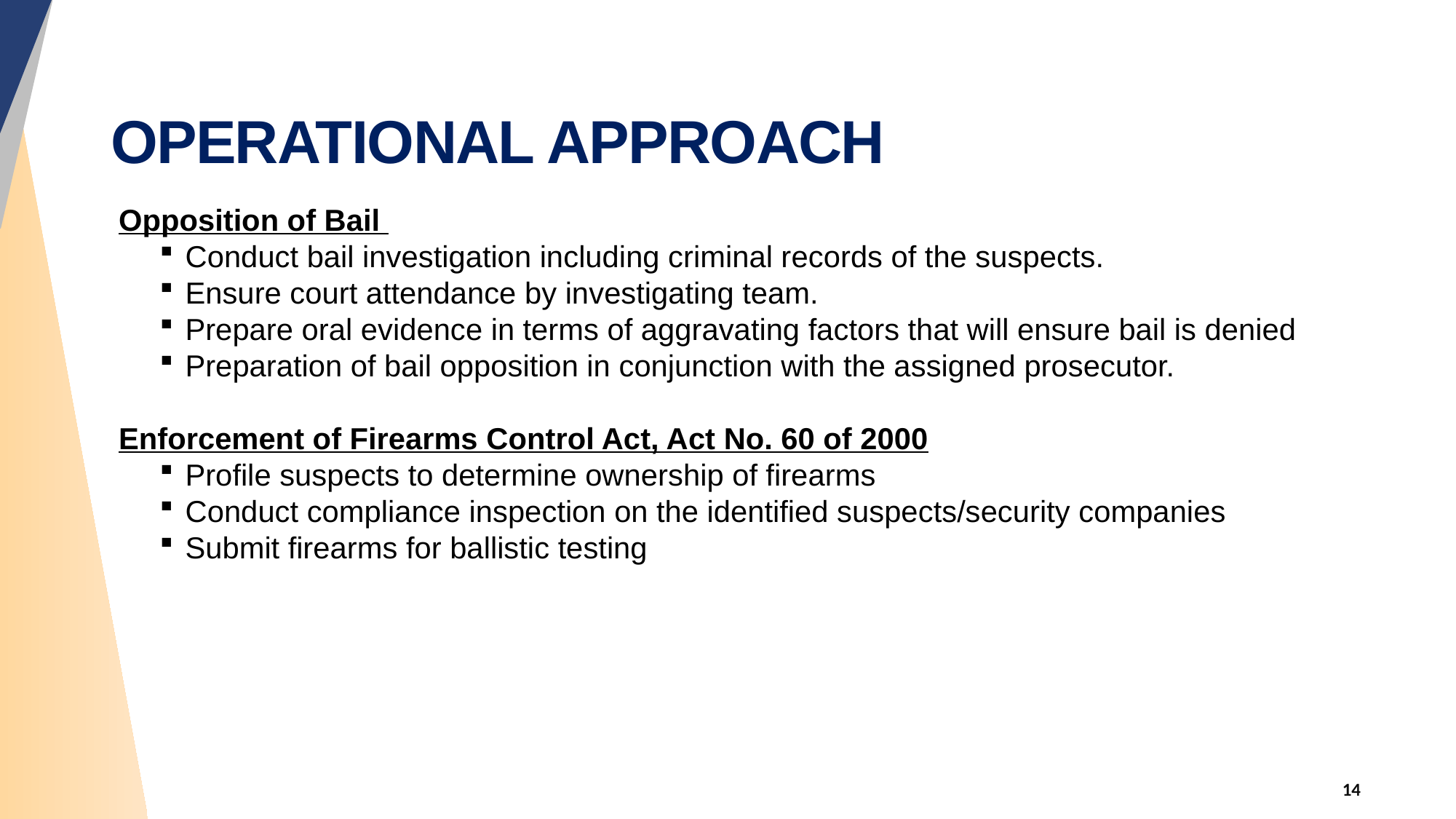

OPERATIONAL APPROACH
Opposition of Bail
Conduct bail investigation including criminal records of the suspects.
Ensure court attendance by investigating team.
Prepare oral evidence in terms of aggravating factors that will ensure bail is denied
Preparation of bail opposition in conjunction with the assigned prosecutor.

Enforcement of Firearms Control Act, Act No. 60 of 2000
Profile suspects to determine ownership of firearms
Conduct compliance inspection on the identified suspects/security companies
Submit firearms for ballistic testing
14